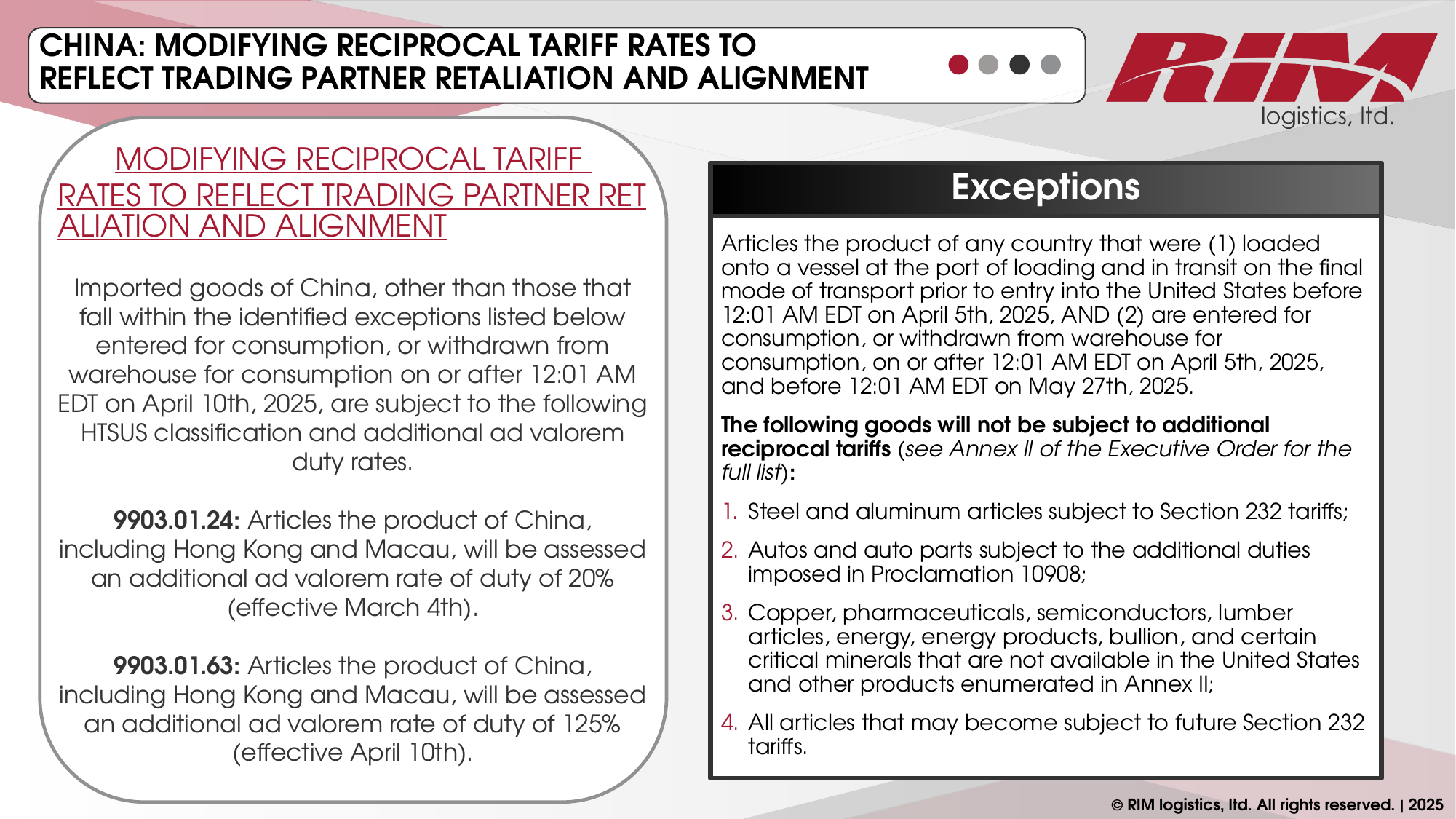

# China: Modifying Reciprocal Tariff Rates to Reflect Trading Partner Retaliation and Alignment

MODIFYING RECIPROCAL TARIFF
RATES TO REFLECT TRADING PARTNER RETALIATION AND ALIGNMENT

Imported goods of China, other than those that fall within the identified exceptions listed below entered for consumption, or withdrawn from warehouse for consumption on or after 12:01 AM EDT on April 10th, 2025, are subject to the following HTSUS classification and additional ad valorem duty rates.

9903.01.24: Articles the product of China, including Hong Kong and Macau, will be assessed an additional ad valorem rate of duty of 20% (effective March 4th).

9903.01.63: Articles the product of China, including Hong Kong and Macau, will be assessed an additional ad valorem rate of duty of 125% (effective April 10th).
Exceptions

Articles the product of any country that were (1) loaded onto a vessel at the port of loading and in transit on the final mode of transport prior to entry into the United States before 12:01 AM EDT on April 5th, 2025, AND (2) are entered for consumption, or withdrawn from warehouse for consumption, on or after 12:01 AM EDT on April 5th, 2025, and before 12:01 AM EDT on May 27th, 2025.
The following goods will not be subject to additional reciprocal tariffs (see Annex II of the Executive Order for the full list):
Steel and aluminum articles subject to Section 232 tariffs;
Autos and auto parts subject to the additional duties imposed in Proclamation 10908;
Copper, pharmaceuticals, semiconductors, lumber articles, energy, energy products, bullion, and certain critical minerals that are not available in the United States and other products enumerated in Annex II;
All articles that may become subject to future Section 232 tariffs.